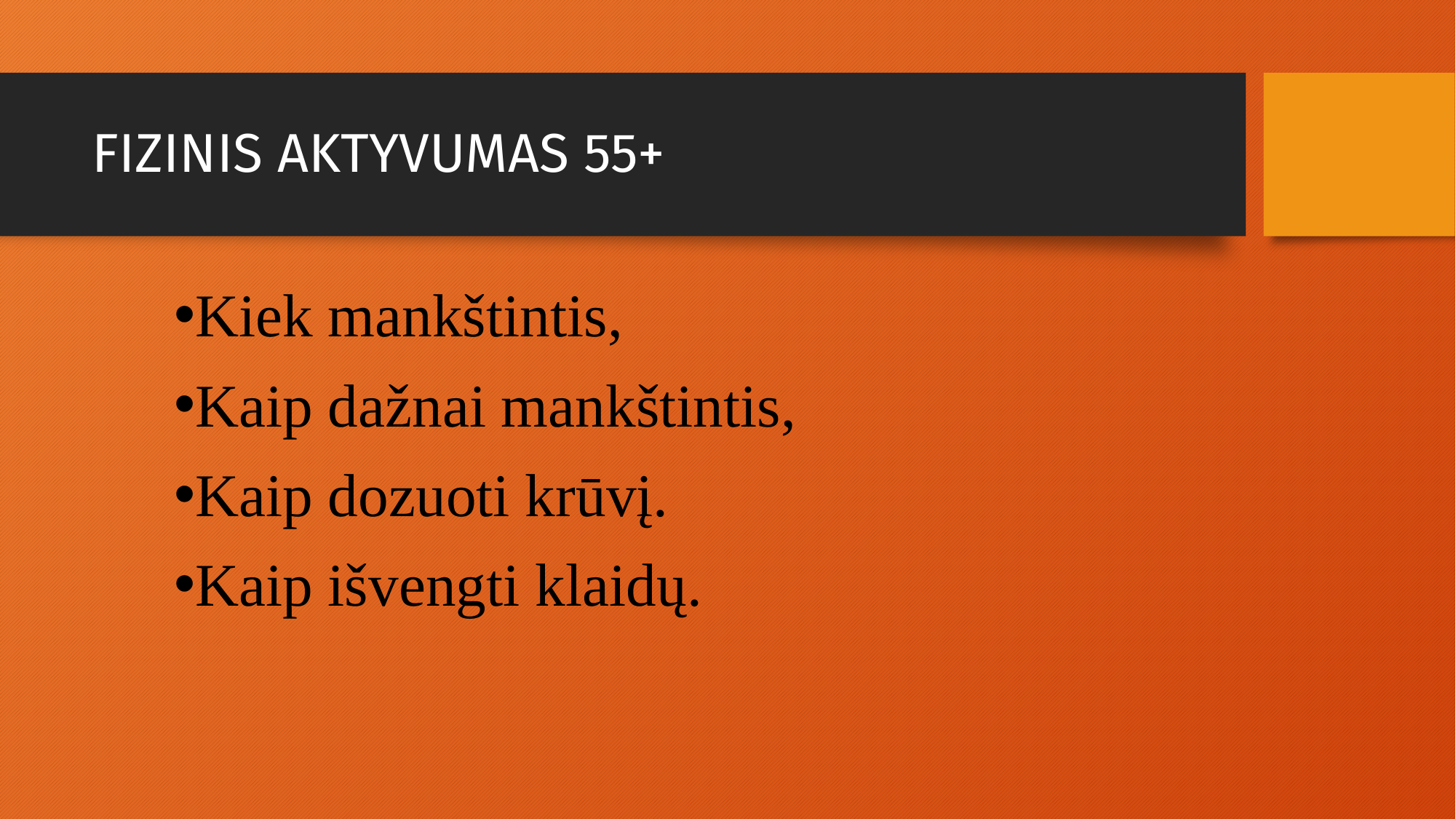

# FIZINIS AKTYVUMAS 55+
Kiek mankštintis,
Kaip dažnai mankštintis,
Kaip dozuoti krūvį.
Kaip išvengti klaidų.